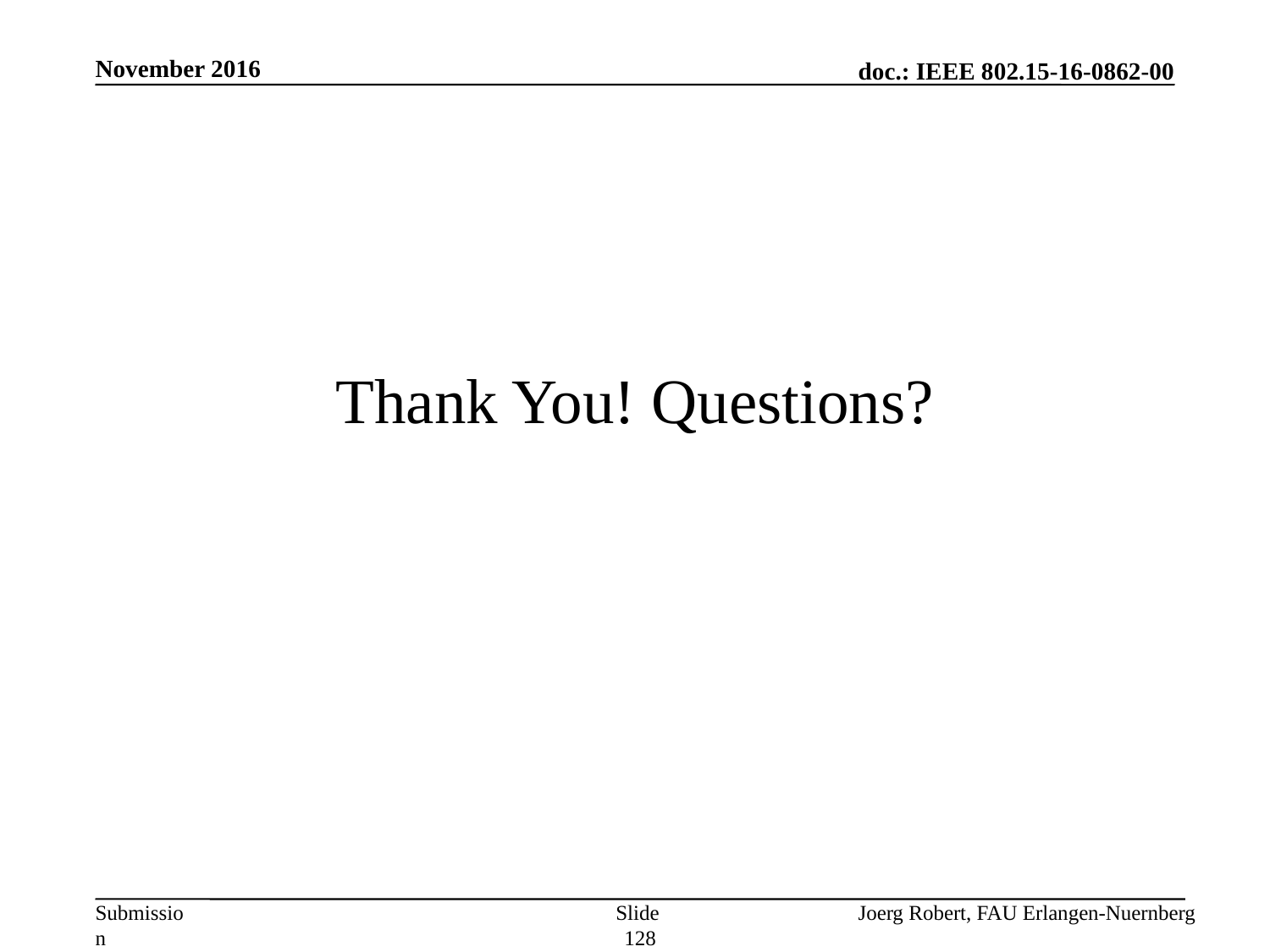

November 2016
# Thank You! Questions?
Slide 128
Joerg Robert, FAU Erlangen-Nuernberg